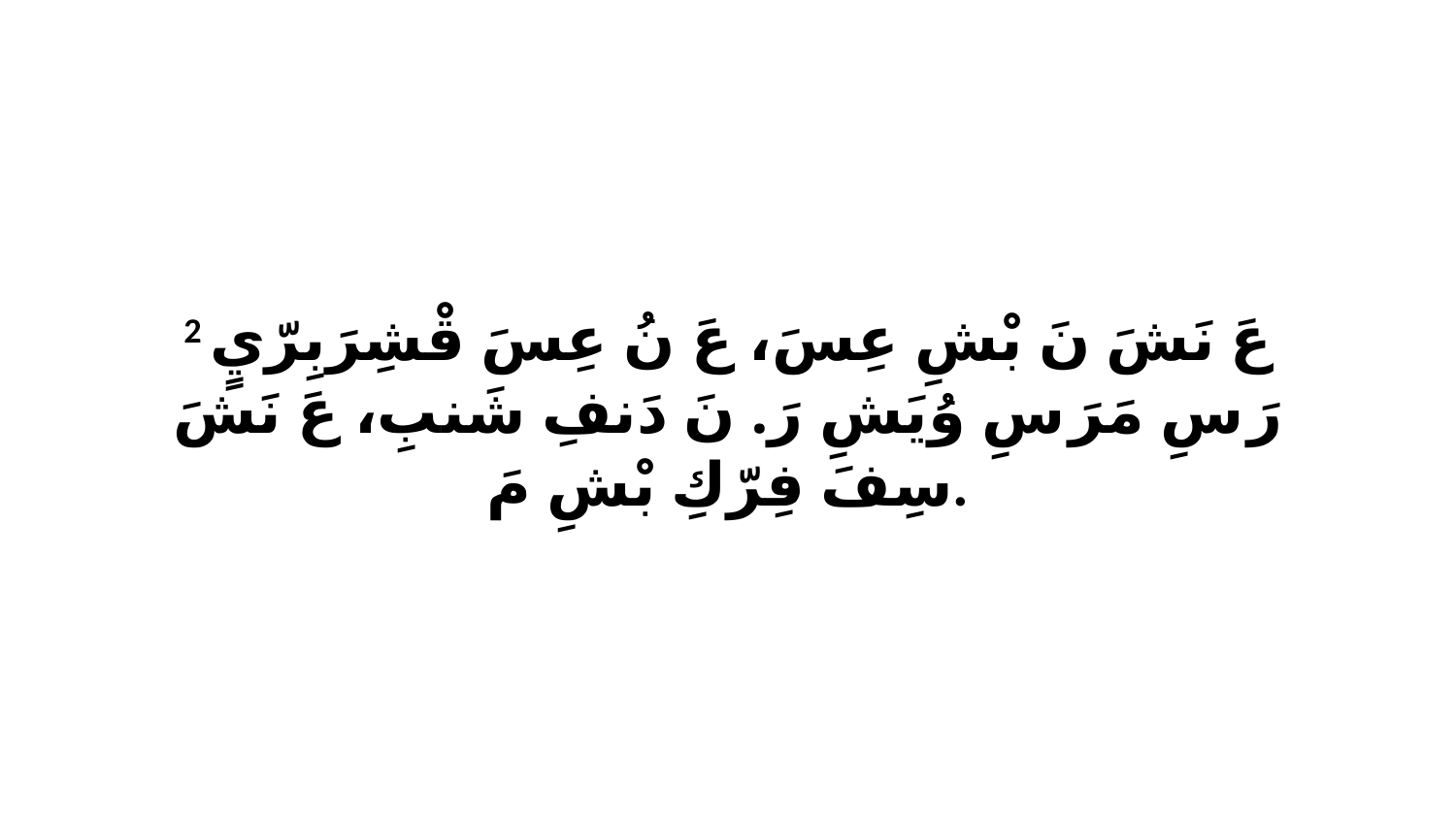

2 عَ نَشَ نَ بْشِ عِسَ، عَ نُ عِسَ قْشِرَبِرّيٍ رَ سِ مَرَ سِ وُيَشِ رَ. نَ دَنفِ شَنبِ، عَ نَشَ سِفَ فِرّكِ بْشِ مَ.